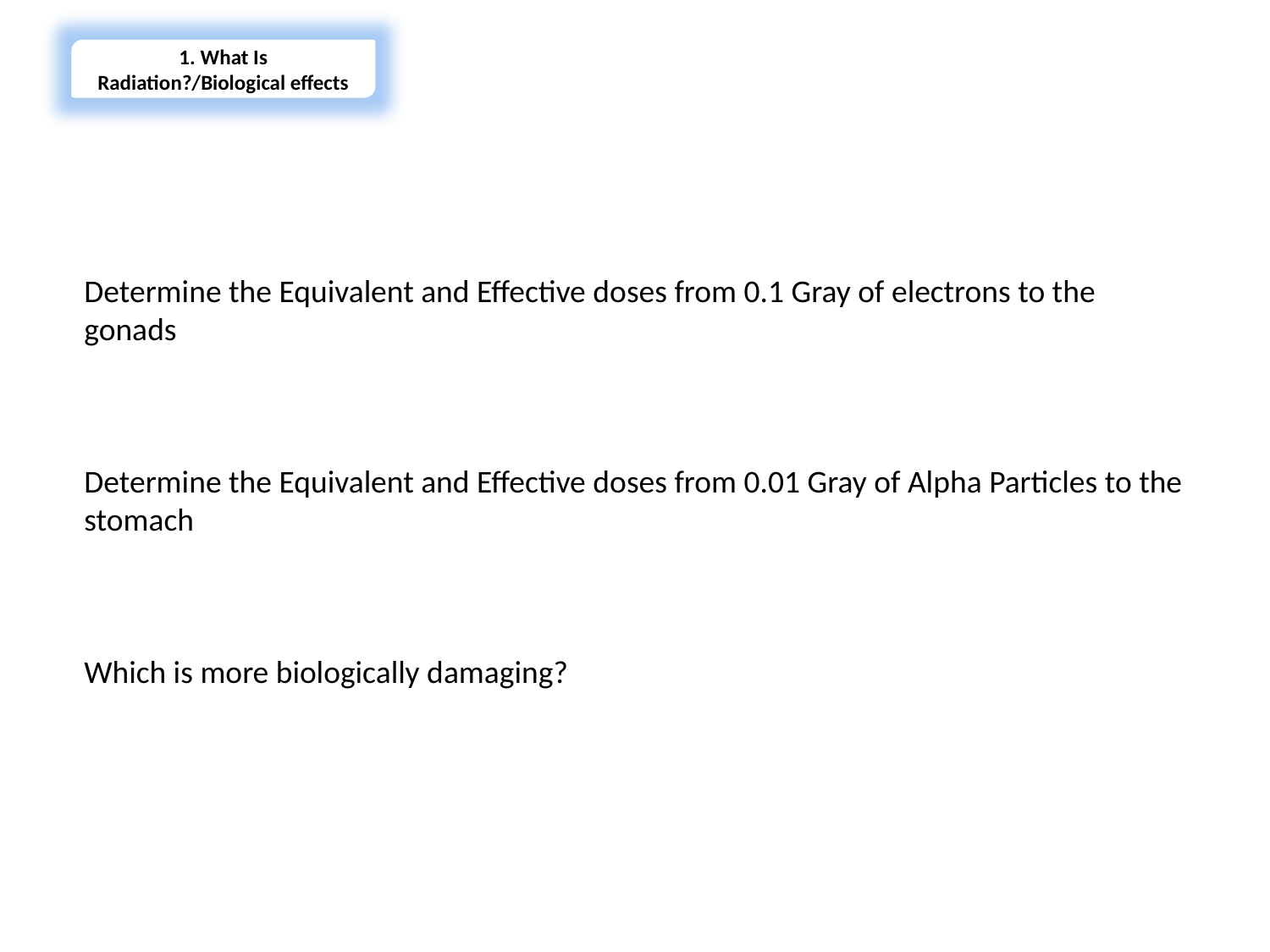

1. What Is Radiation?/Biological effects

Section 1 – Quiz

Determine the Equivalent and Effective doses from 0.1 Gray of electrons to the gonads

Determine the Equivalent and Effective doses from 0.01 Gray of Alpha Particles to the stomach

Which is more biologically damaging?